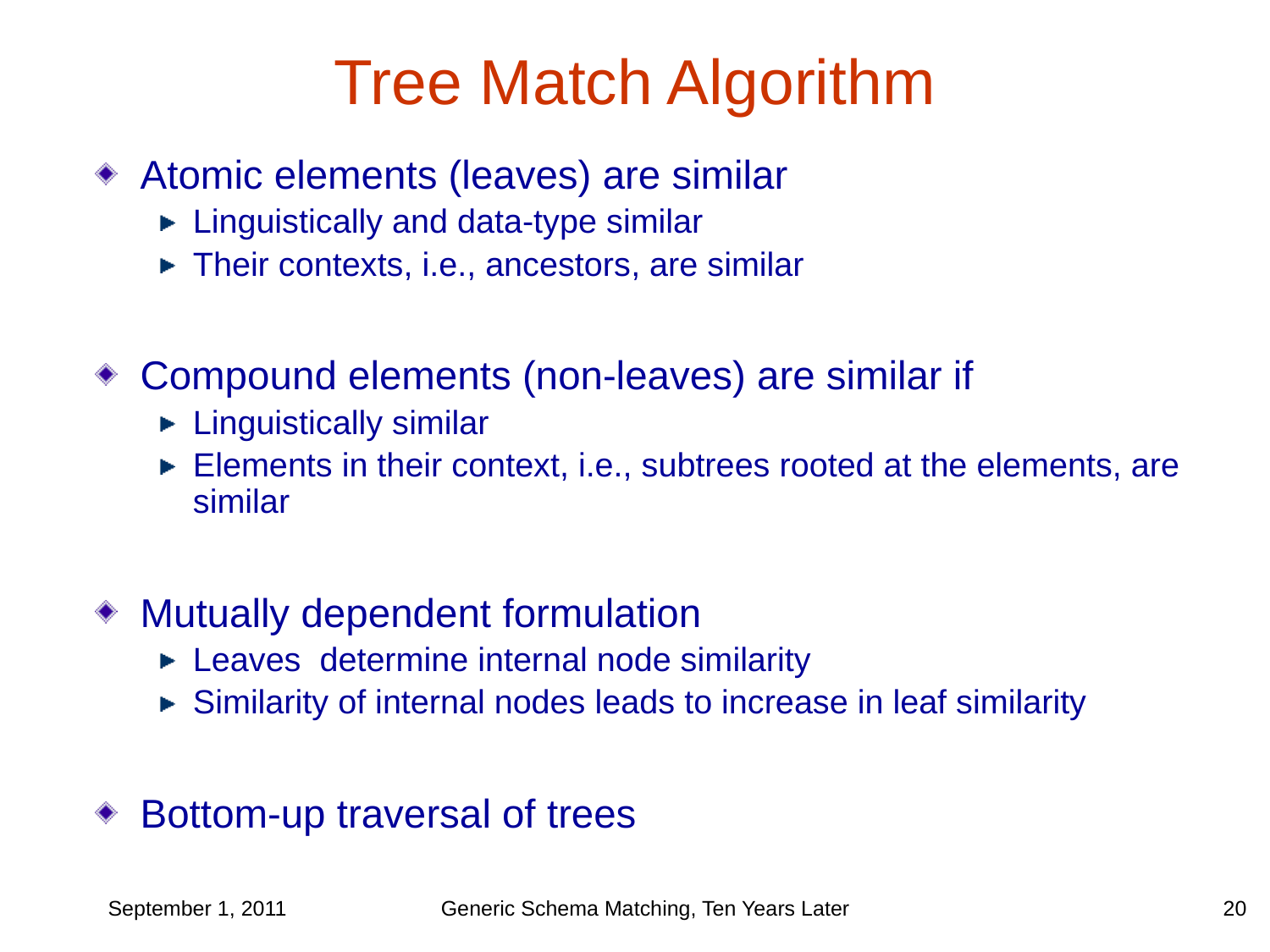

# Tree Match Algorithm
Atomic elements (leaves) are similar
Linguistically and data-type similar
Their contexts, i.e., ancestors, are similar

Compound elements (non-leaves) are similar if
Linguistically similar
Elements in their context, i.e., subtrees rooted at the elements, are similar

Mutually dependent formulation
Leaves  determine internal node similarity
Similarity of internal nodes leads to increase in leaf similarity

Bottom-up traversal of trees
September 1, 2011
Generic Schema Matching, Ten Years Later
20